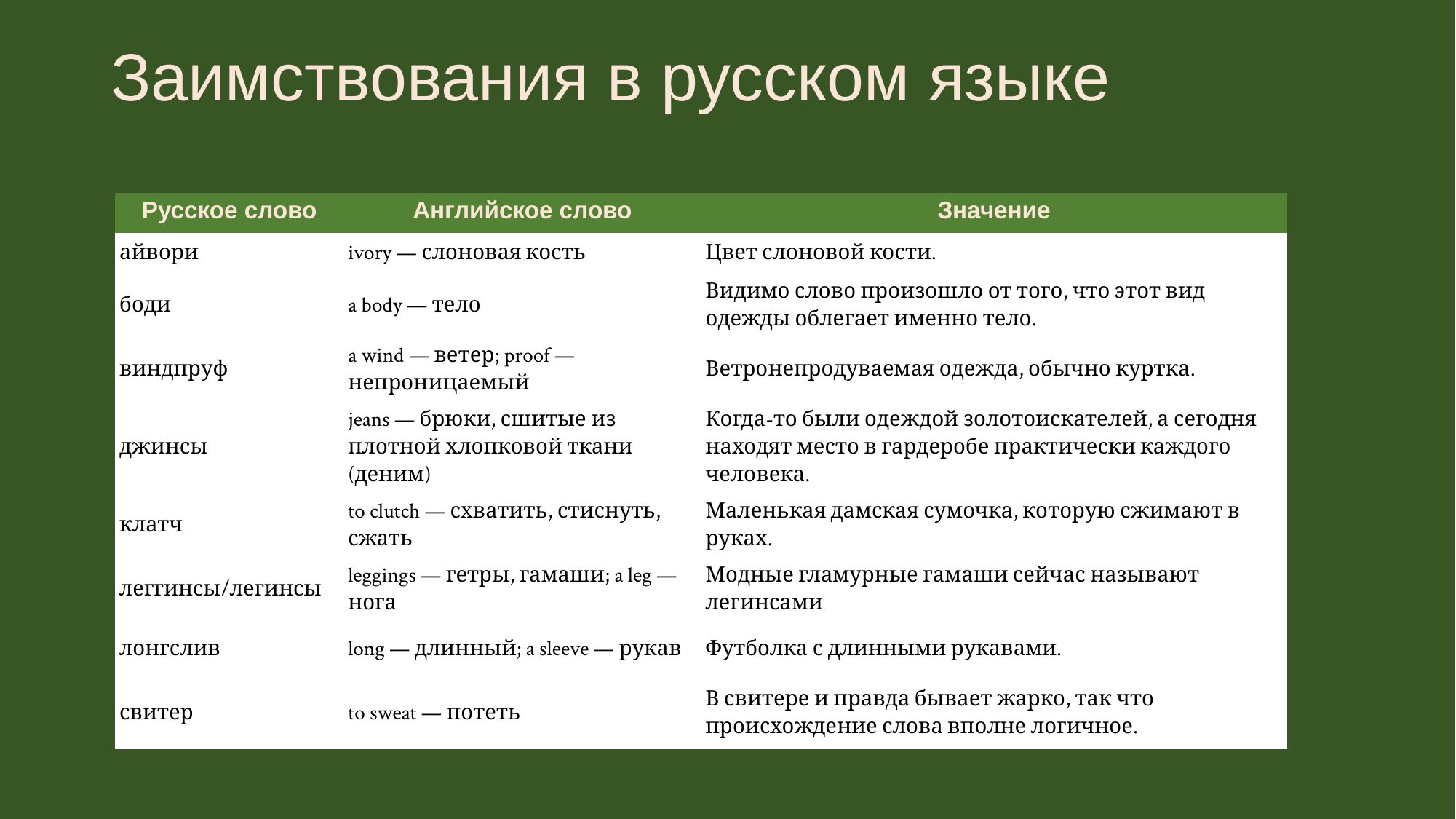

# Заимствования в русском языке
| Русское слово | Английское слово | Значение |
| --- | --- | --- |
| айвори | ivory — слоновая кость | Цвет слоновой кости. |
| боди | a body — тело | Видимо слово произошло от того, что этот вид одежды облегает именно тело. |
| виндпруф | a wind — ветер; proof — непроницаемый | Ветронепродуваемая одежда, обычно куртка. |
| джинсы | jeans — брюки, сшитые из плотной хлопковой ткани (деним) | Когда-то были одеждой золотоискателей, а сегодня находят место в гардеробе практически каждого человека. |
| клатч | to clutch — схватить, стиснуть, сжать | Маленькая дамская сумочка, которую сжимают в руках. |
| леггинсы/легинсы | leggings — гетры, гамаши; a leg — нога | Модные гламурные гамаши сейчас называют легинсами |
| лонгслив | long — длинный; a sleeve — рукав | Футболка с длинными рукавами. |
| свитер | to sweat — потеть | В свитере и правда бывает жарко, так что происхождение слова вполне логичное. |